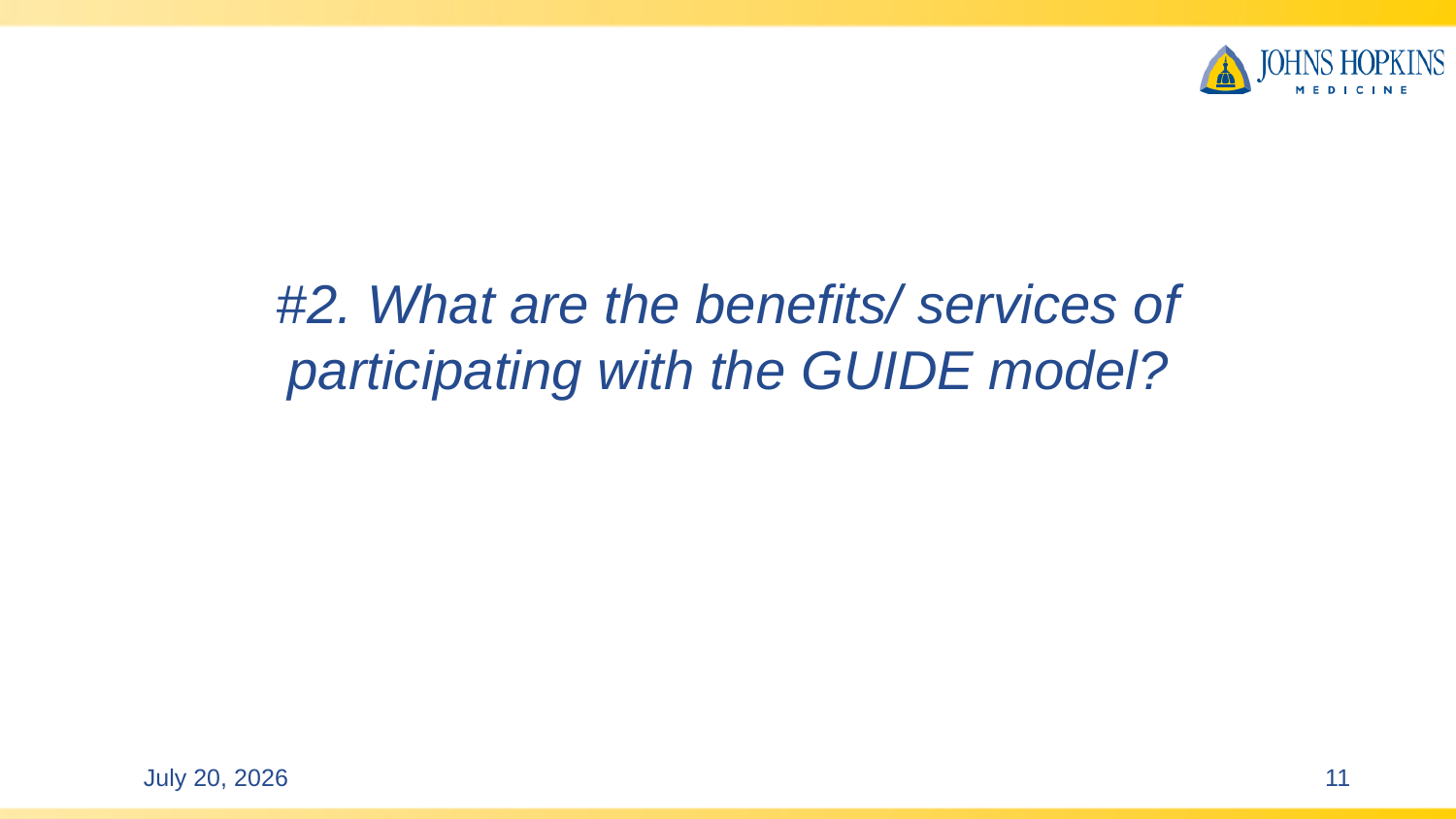

#2. What are the benefits/ services of participating with the GUIDE model?
July 20, 2026
11